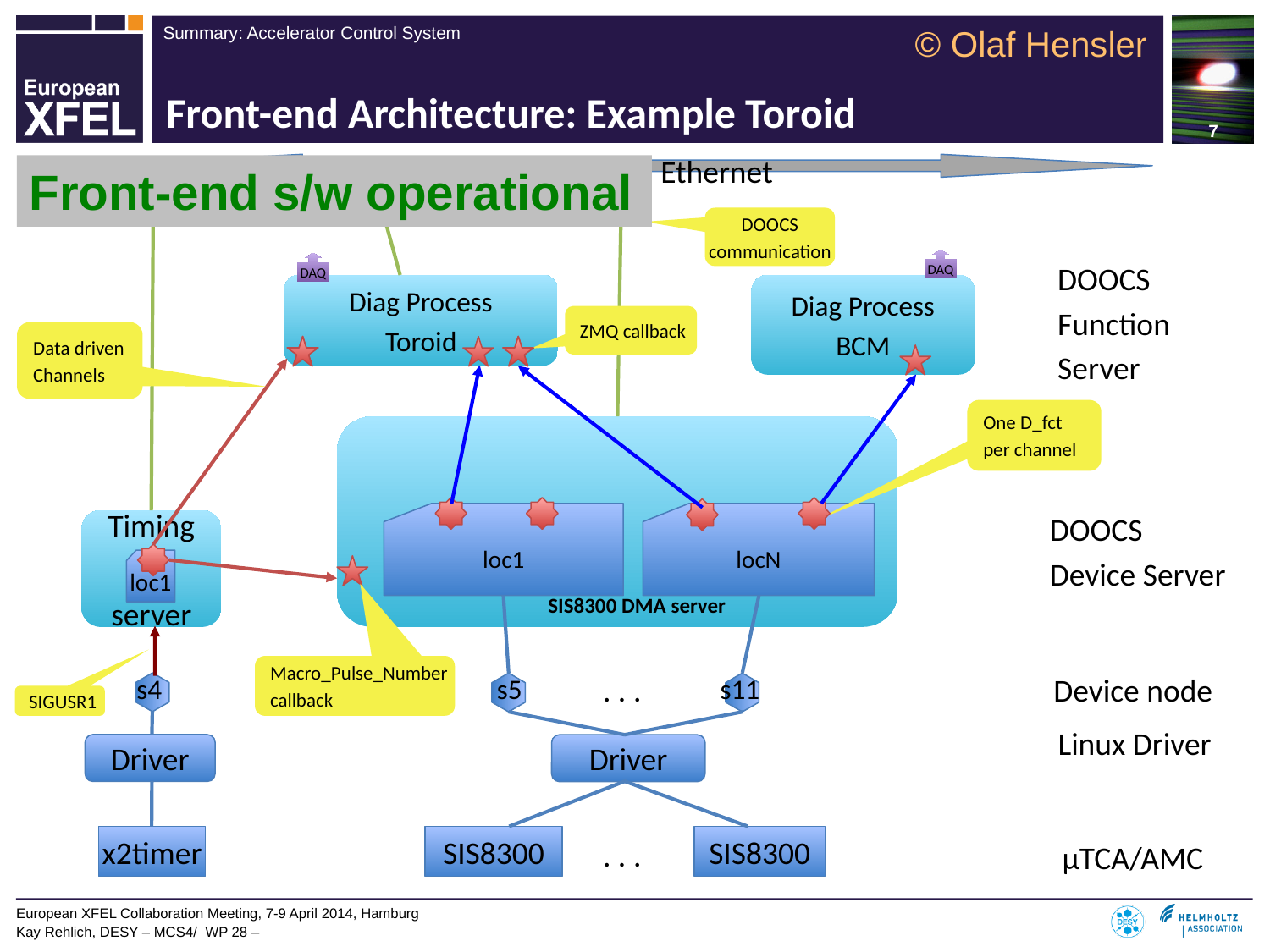

© Olaf Hensler
Front-end Architecture: Example Toroid
Ethernet

Front-end s/w operational

DOOCS
communication
DAQ
DOOCS
Function
Server
DAQ
DAQ
DAQ
Diag Process
Toroid
Diag Process
BCM
ZMQ callback
Data driven
Channels

One D_fct
per channel

loc1
locN
DOOCS
Device Server
Timing

server

loc1

SIS8300 DMA server

Macro_Pulse_Number
callback
Device node
. . .
s4
s5
s11

SIGUSR1

Linux Driver
Driver
Driver

x2timer
SIS8300
SIS8300
. . .
µTCA/AMC